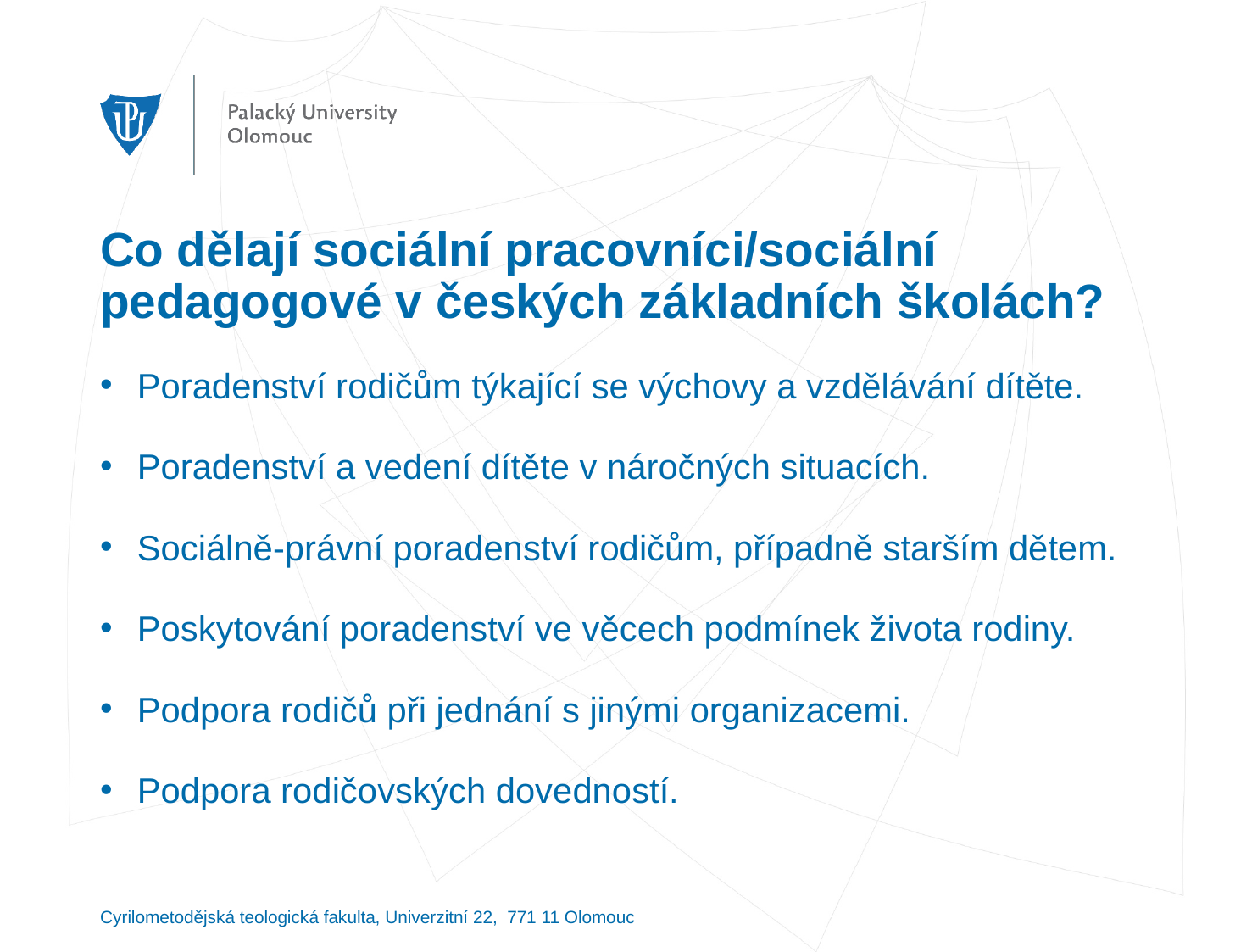

# Co dělají sociální pracovníci/sociální pedagogové v českých základních školách?
Poradenství rodičům týkající se výchovy a vzdělávání dítěte.
Poradenství a vedení dítěte v náročných situacích.
Sociálně-právní poradenství rodičům, případně starším dětem.
Poskytování poradenství ve věcech podmínek života rodiny.
Podpora rodičů při jednání s jinými organizacemi.
Podpora rodičovských dovedností.

Cyrilometodějská teologická fakulta, Univerzitní 22,  771 11 Olomouc